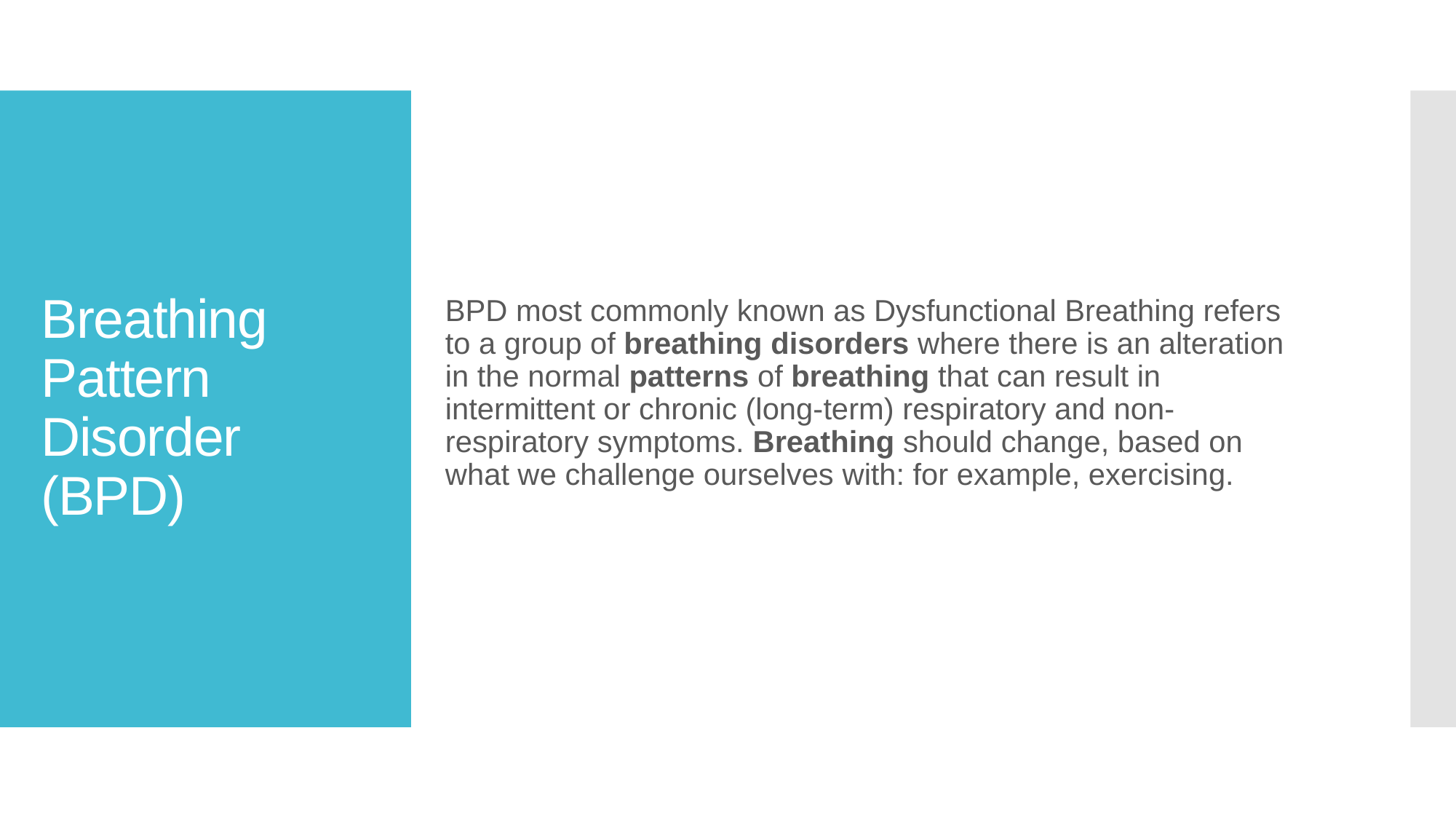

BPD most commonly known as Dysfunctional Breathing refers to a group of breathing disorders where there is an alteration in the normal patterns of breathing that can result in intermittent or chronic (long-term) respiratory and non-respiratory symptoms. Breathing should change, based on what we challenge ourselves with: for example, exercising.

# Breathing Pattern Disorder (BPD)